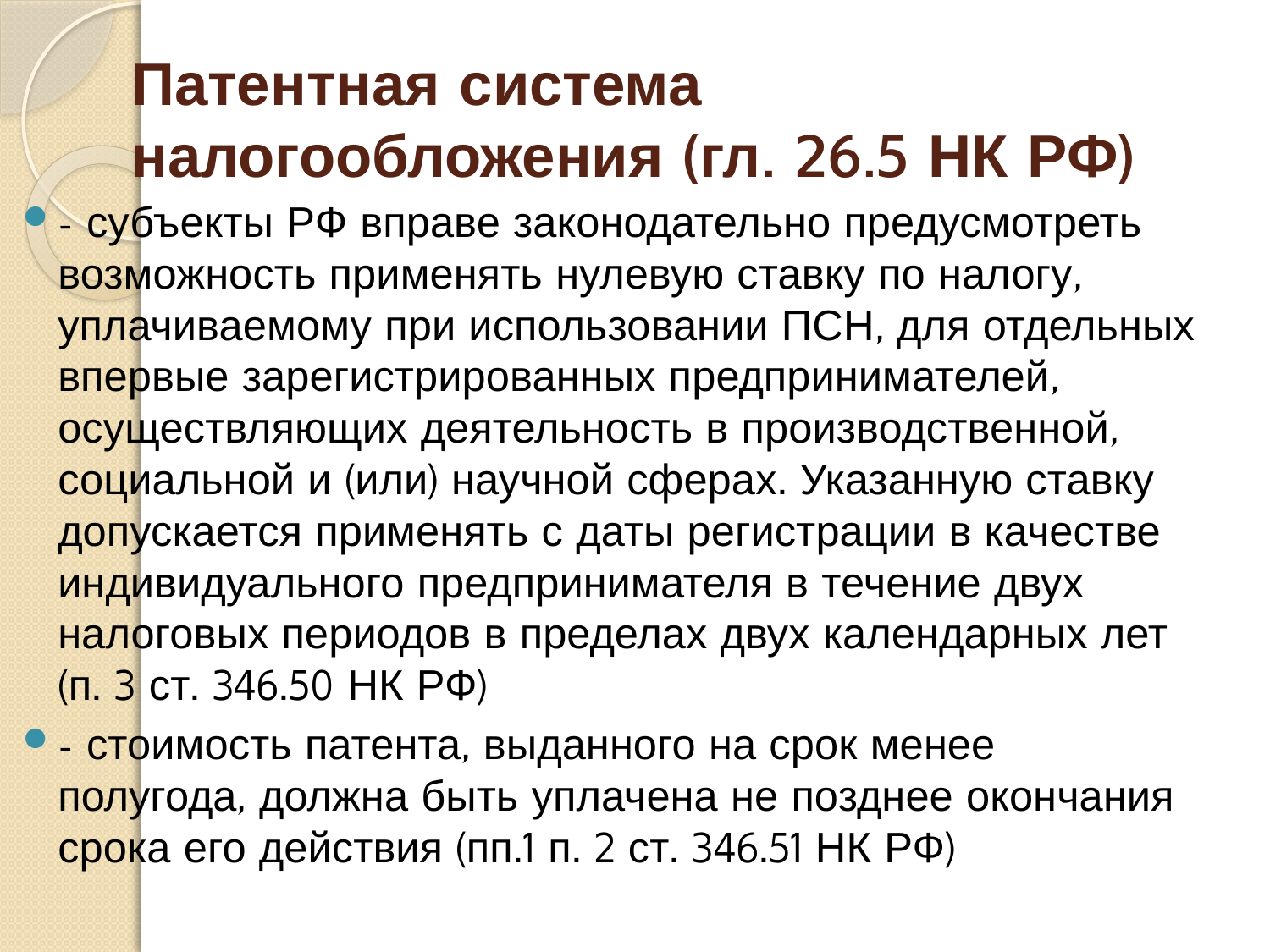

# Патентная система налогообложения (гл. 26.5 НК РФ)
- субъекты РФ вправе законодательно предусмотреть возможность применять нулевую ставку по налогу, уплачиваемому при использовании ПСН, для отдельных впервые зарегистрированных предпринимателей, осуществляющих деятельность в производственной, социальной и (или) научной сферах. Указанную ставку допускается применять с даты регистрации в качестве индивидуального предпринимателя в течение двух налоговых периодов в пределах двух календарных лет (п. 3 ст. 346.50 НК РФ)
- стоимость патента, выданного на срок менее полугода, должна быть уплачена не позднее окончания срока его действия (пп.1 п. 2 ст. 346.51 НК РФ)